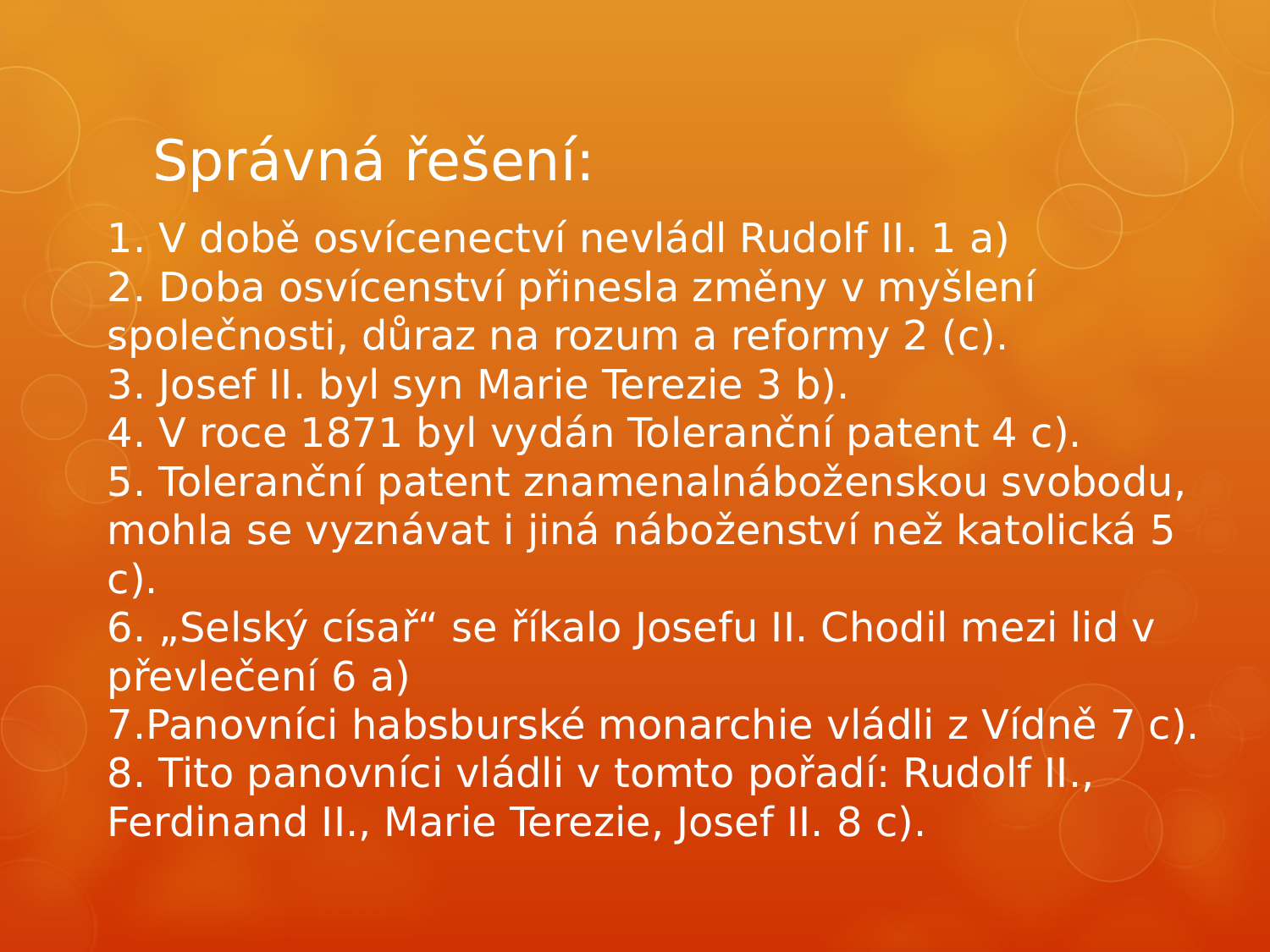

# Správná řešení:
1. V době osvícenectví nevládl Rudolf II. 1 a)
2. Doba osvícenství přinesla změny v myšlení společnosti, důraz na rozum a reformy 2 (c).
3. Josef II. byl syn Marie Terezie 3 b).
4. V roce 1871 byl vydán Toleranční patent 4 c).
5. Toleranční patent znamenalnáboženskou svobodu, mohla se vyznávat i jiná náboženství než katolická 5 c).
6. „Selský císař“ se říkalo Josefu II. Chodil mezi lid v převlečení 6 a)
7.Panovníci habsburské monarchie vládli z Vídně 7 c).
8. Tito panovníci vládli v tomto pořadí: Rudolf II., Ferdinand II., Marie Terezie, Josef II. 8 c).